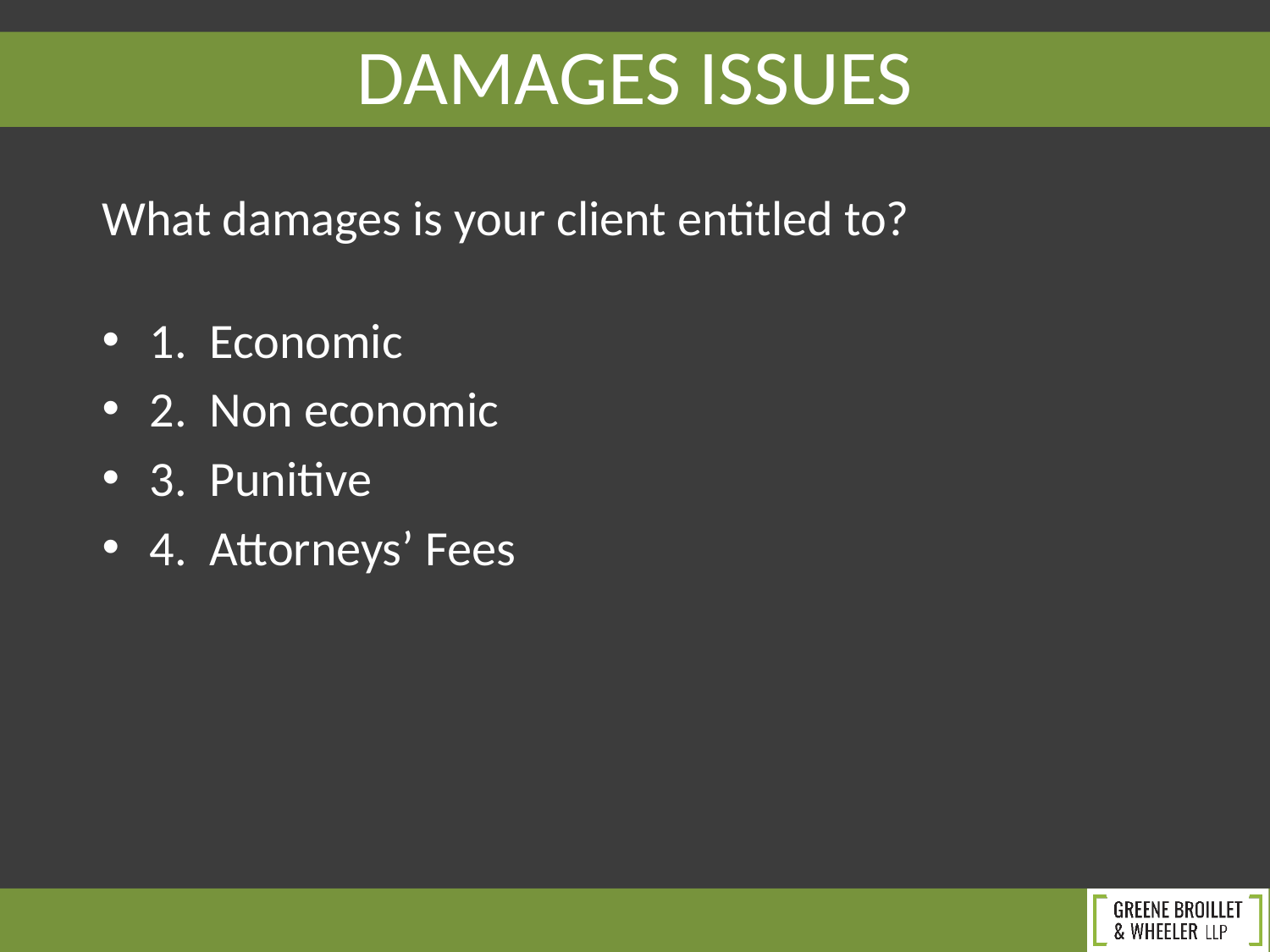

Damages Issues

What damages is your client entitled to?
1.  Economic
2.  Non economic
3.  Punitive
4.  Attorneys’ Fees